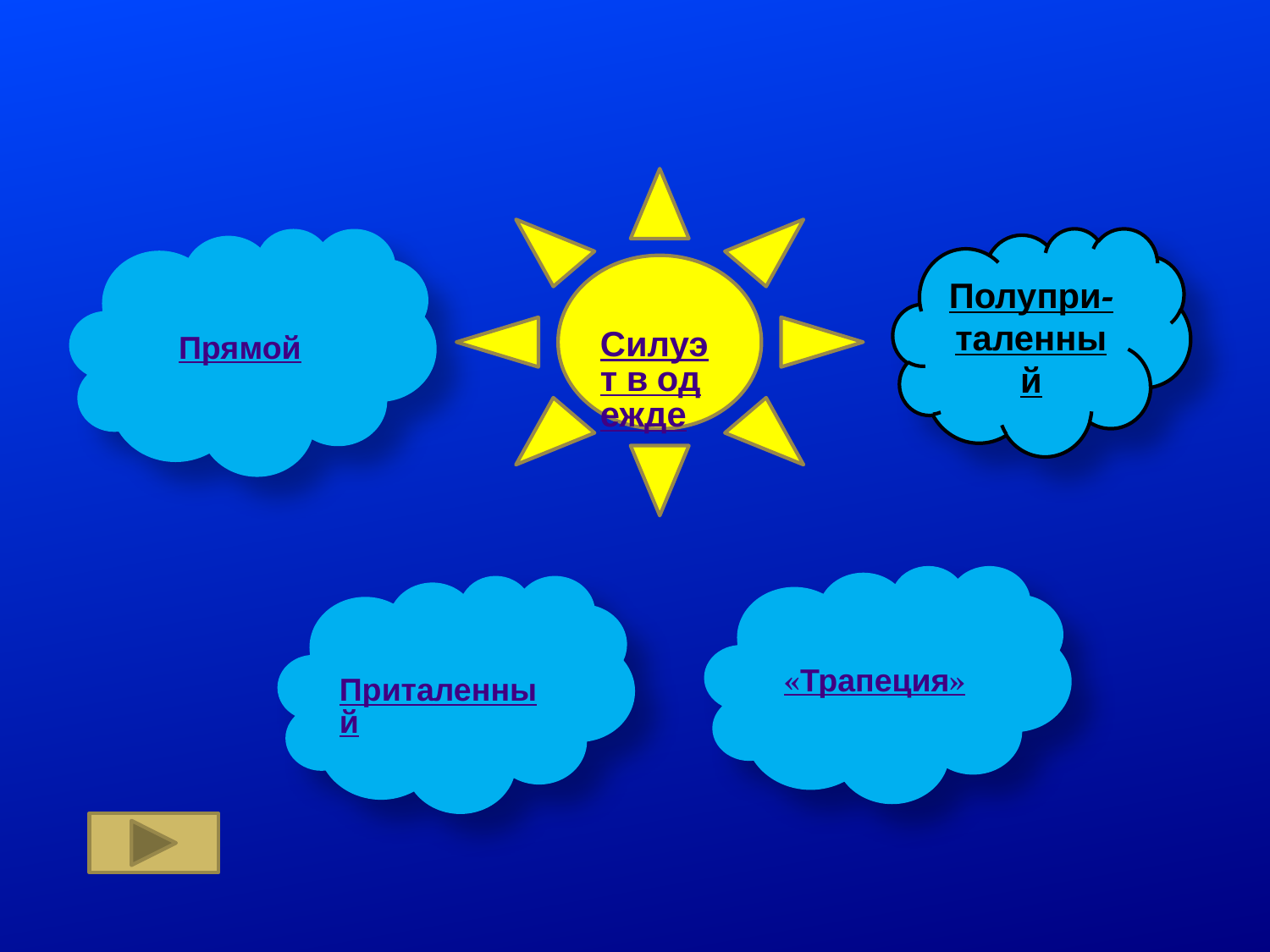

#

Силуэт в одежде
Прямой
Полупри-таленный
«Трапеция»
Приталенный